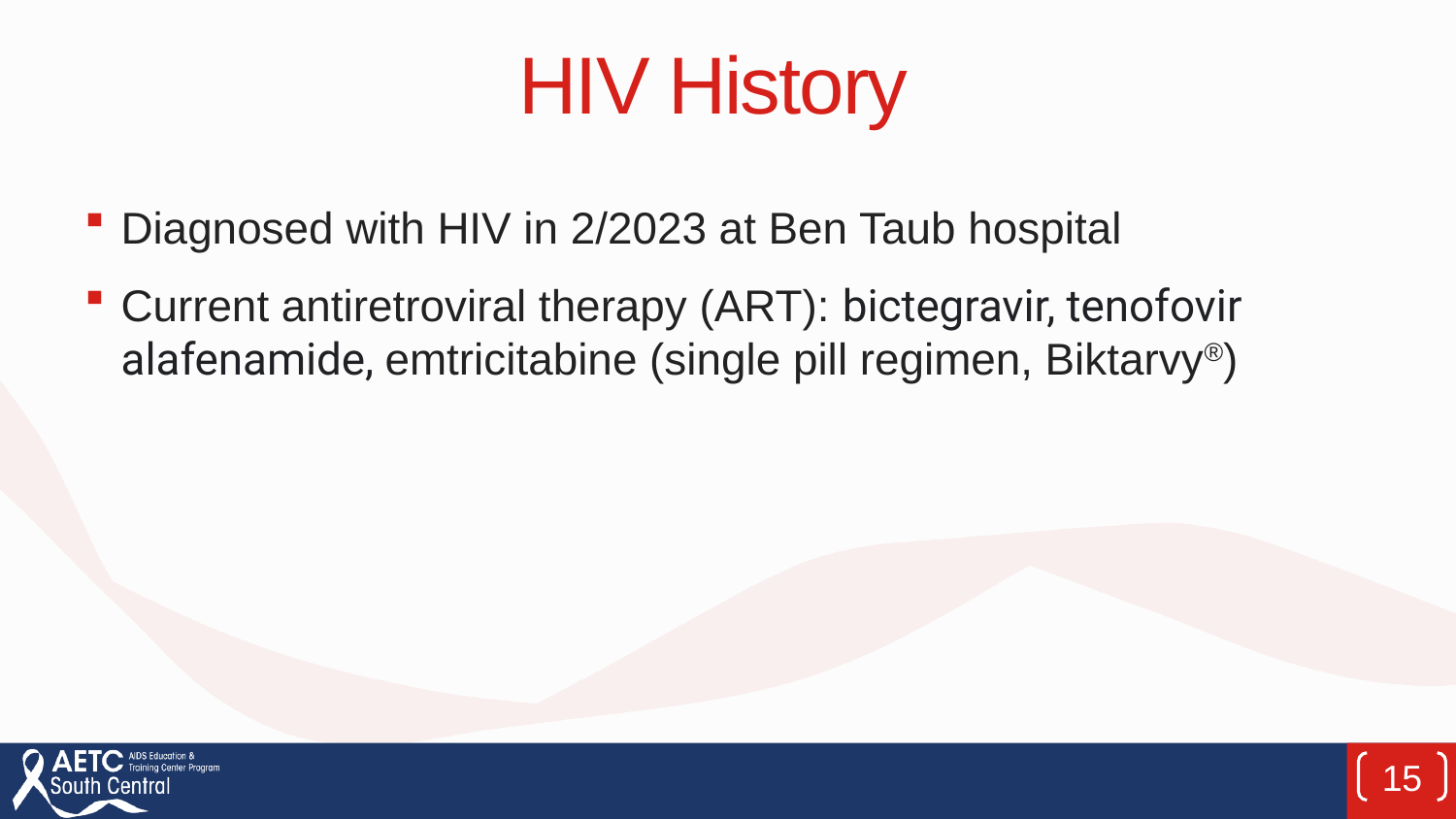

# HIV History
Diagnosed with HIV in 2/2023 at Ben Taub hospital
Current antiretroviral therapy (ART): bictegravir, tenofovir alafenamide, emtricitabine (single pill regimen, Biktarvy®)
15